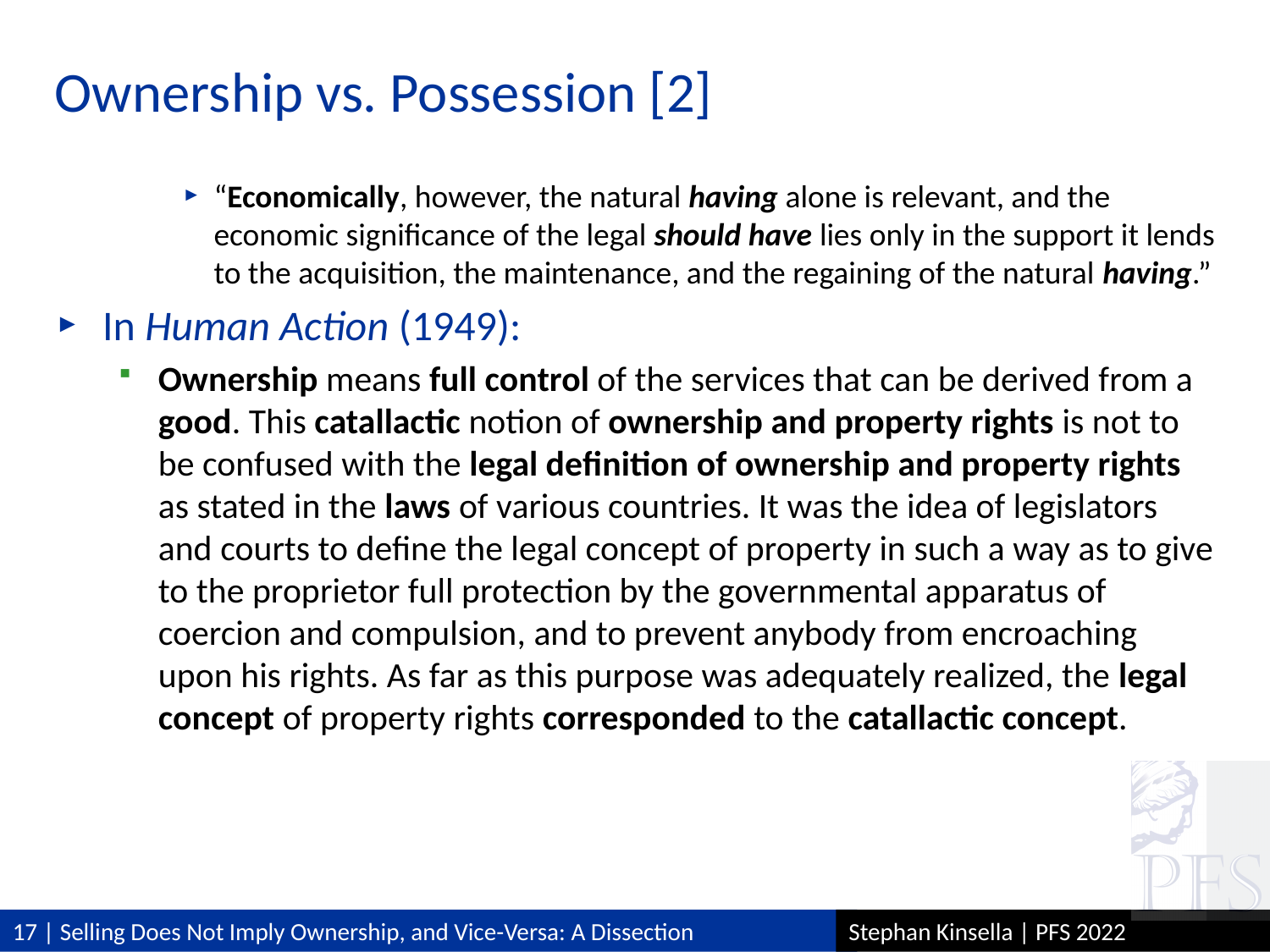

# Ownership vs. Possession [2]
“Economically, however, the natural having alone is relevant, and the economic significance of the legal should have lies only in the support it lends to the acquisition, the maintenance, and the regaining of the natural having.”
In Human Action (1949):
Ownership means full control of the services that can be derived from a good. This catallactic notion of ownership and property rights is not to be confused with the legal definition of ownership and property rights as stated in the laws of various countries. It was the idea of legislators and courts to define the legal concept of property in such a way as to give to the proprietor full protection by the governmental apparatus of coercion and compulsion, and to prevent anybody from encroaching upon his rights. As far as this purpose was adequately realized, the legal concept of property rights corresponded to the catallactic concept.